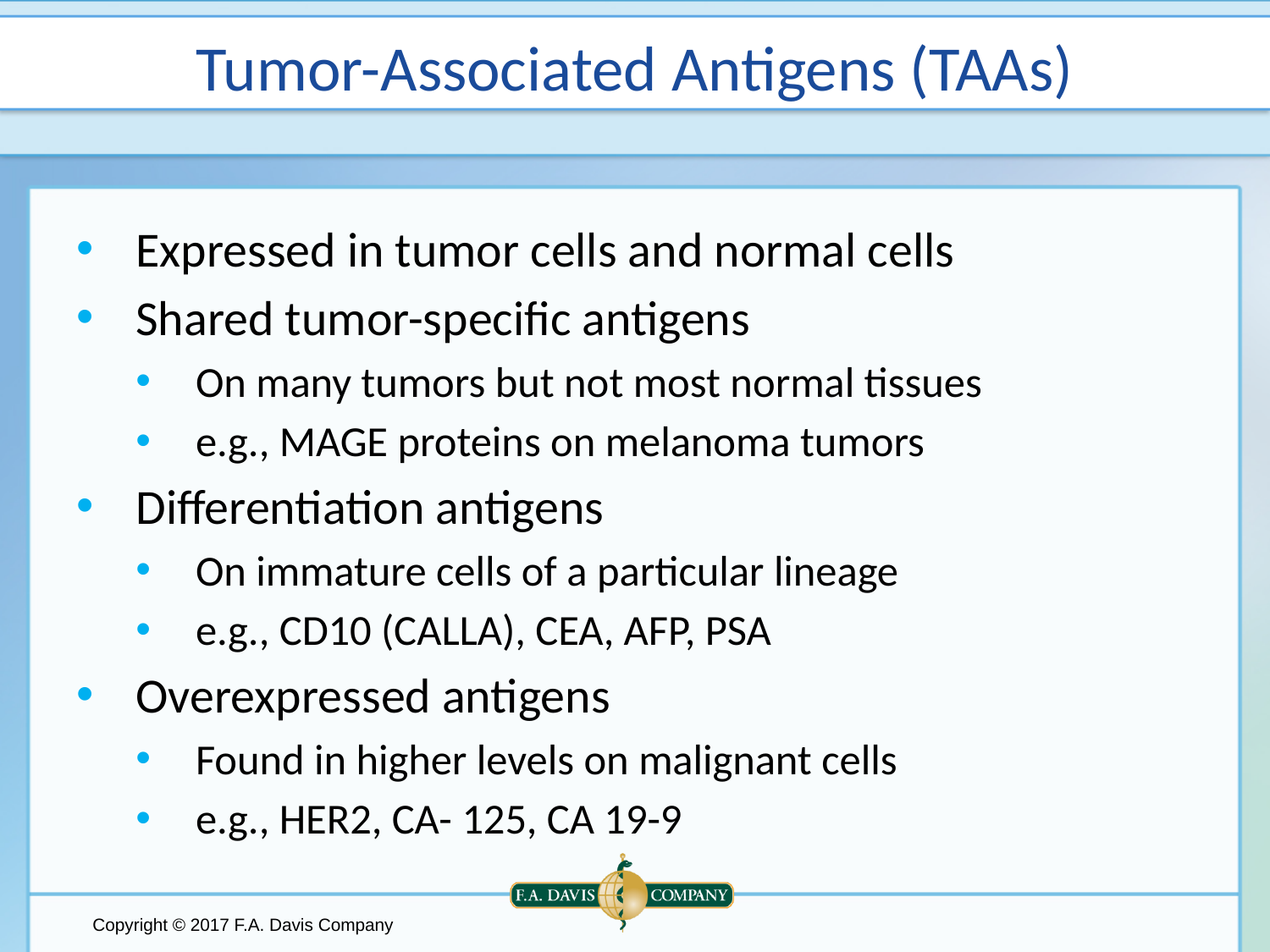

# Tumor-Associated Antigens (TAAs)
Expressed in tumor cells and normal cells
Shared tumor-specific antigens
On many tumors but not most normal tissues
e.g., MAGE proteins on melanoma tumors
Differentiation antigens
On immature cells of a particular lineage
e.g., CD10 (CALLA), CEA, AFP, PSA
Overexpressed antigens
Found in higher levels on malignant cells
e.g., HER2, CA- 125, CA 19-9